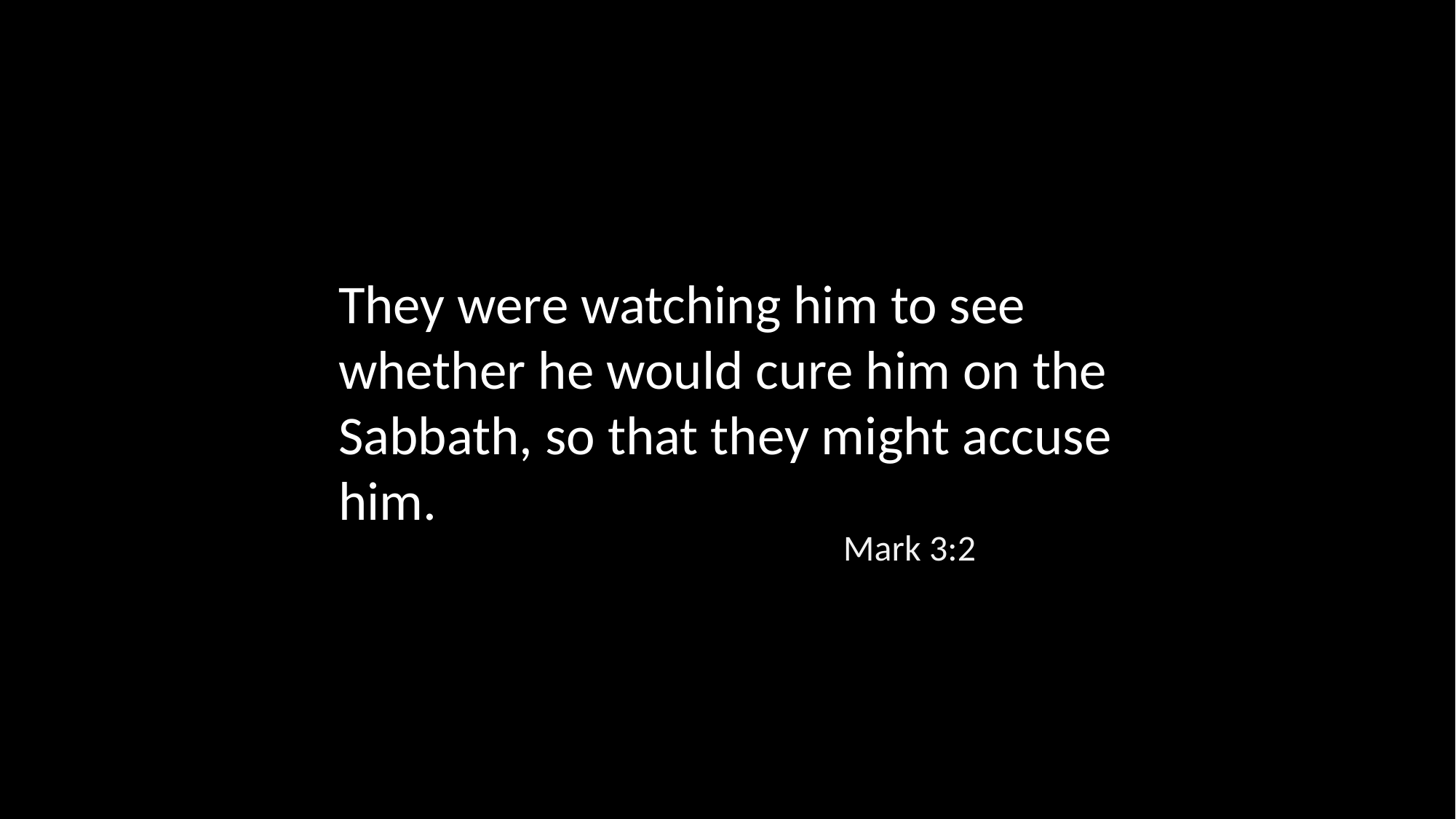

They were watching him to see whether he would cure him on the Sabbath, so that they might accuse him.
Mark 3:2